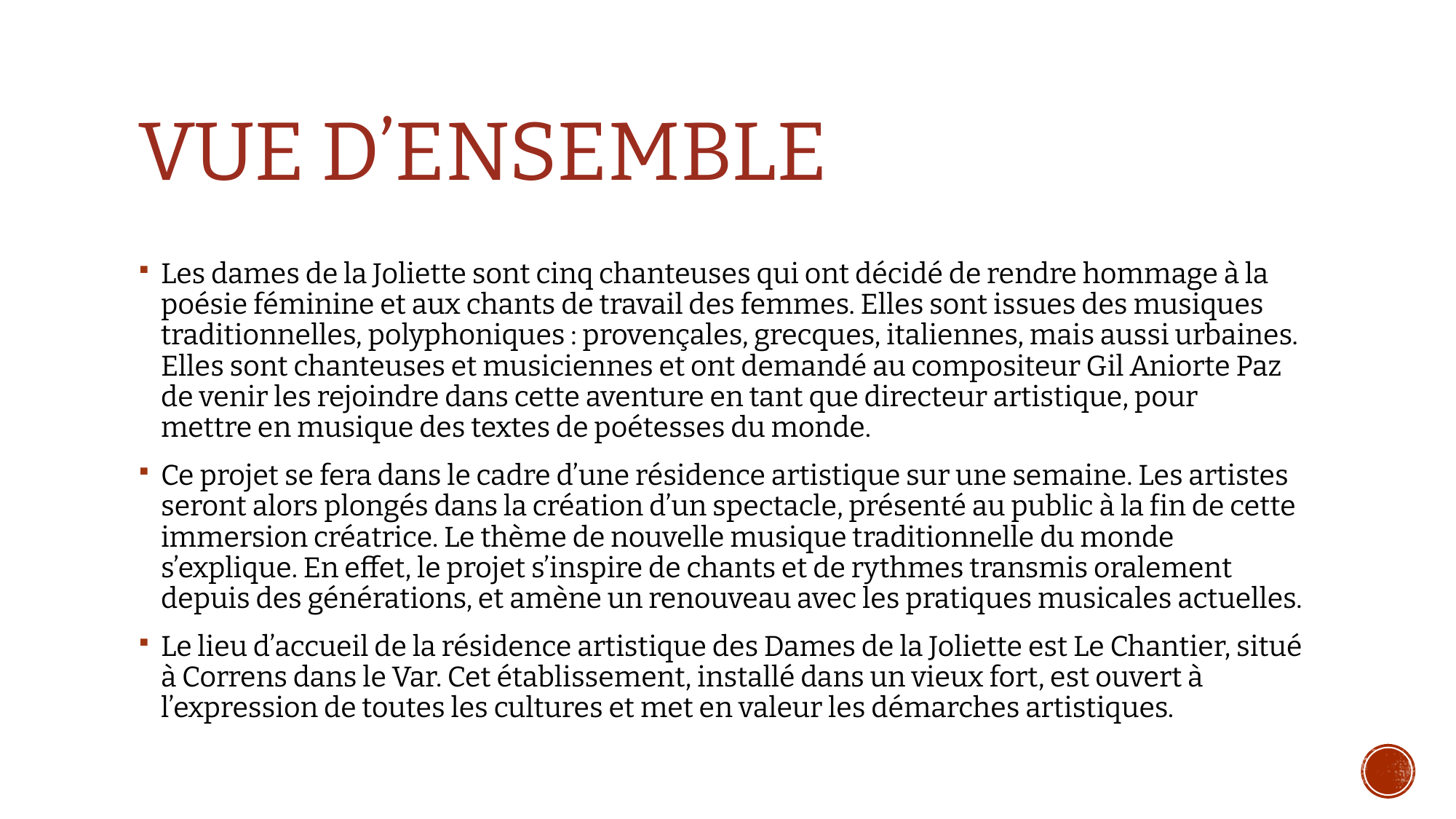

# Vue d’ensemble
Les dames de la Joliette sont cinq chanteuses qui ont décidé de rendre hommage à la poésie féminine et aux chants de travail des femmes. Elles sont issues des musiques traditionnelles, polyphoniques : provençales, grecques, italiennes, mais aussi urbaines. Elles sont chanteuses et musiciennes et ont demandé au compositeur Gil Aniorte Paz de venir les rejoindre dans cette aventure en tant que directeur artistique, pour mettre en musique des textes de poétesses du monde.
Ce projet se fera dans le cadre d’une résidence artistique sur une semaine. Les artistes seront alors plongés dans la création d’un spectacle, présenté au public à la fin de cette immersion créatrice. Le thème de nouvelle musique traditionnelle du monde s’explique. En effet, le projet s’inspire de chants et de rythmes transmis oralement depuis des générations, et amène un renouveau avec les pratiques musicales actuelles.
Le lieu d’accueil de la résidence artistique des Dames de la Joliette est Le Chantier, situé à Correns dans le Var. Cet établissement, installé dans un vieux fort, est ouvert à l’expression de toutes les cultures et met en valeur les démarches artistiques.